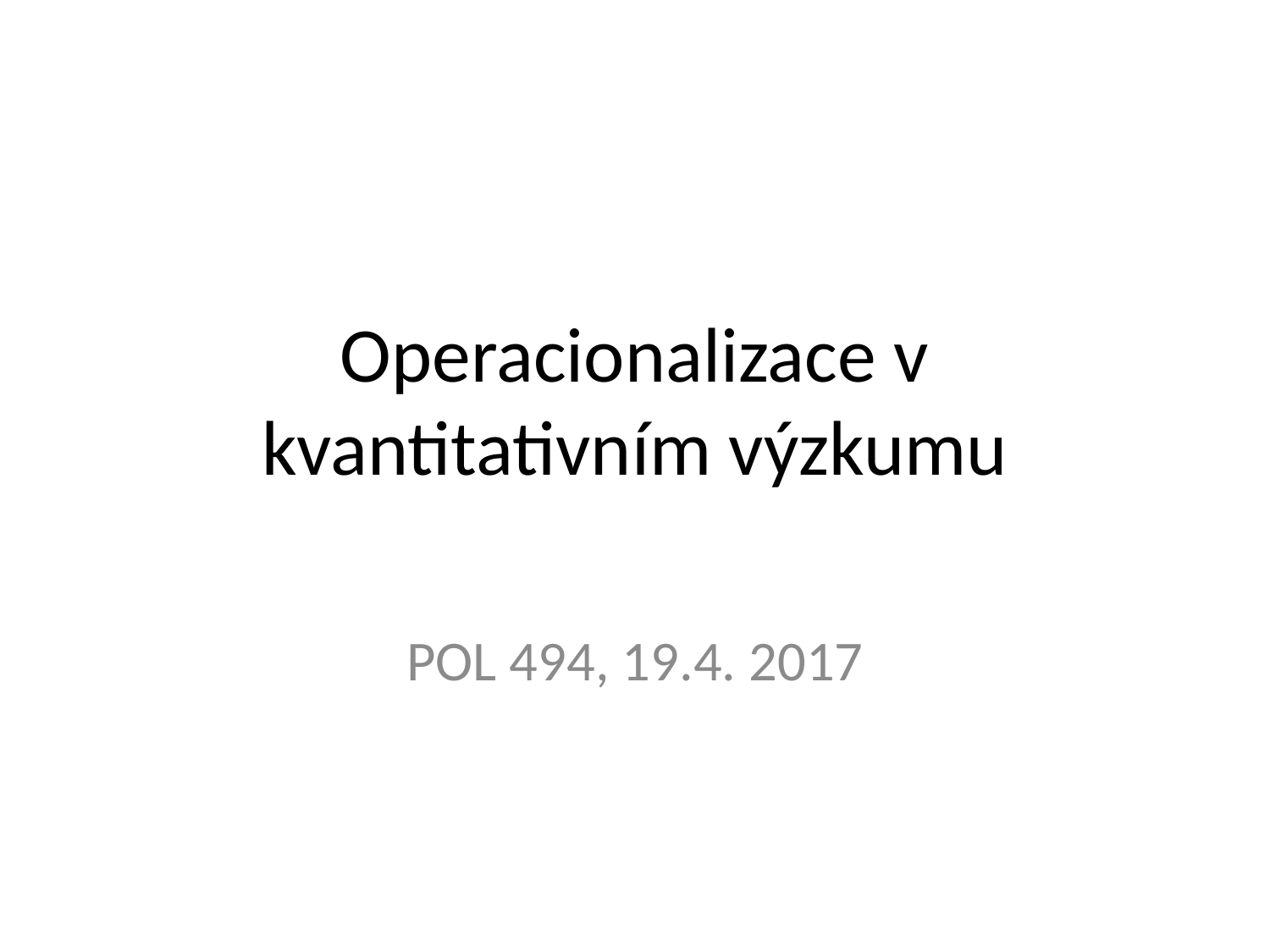

# Operacionalizace v kvantitativním výzkumu

POL 494, 19.4. 2017